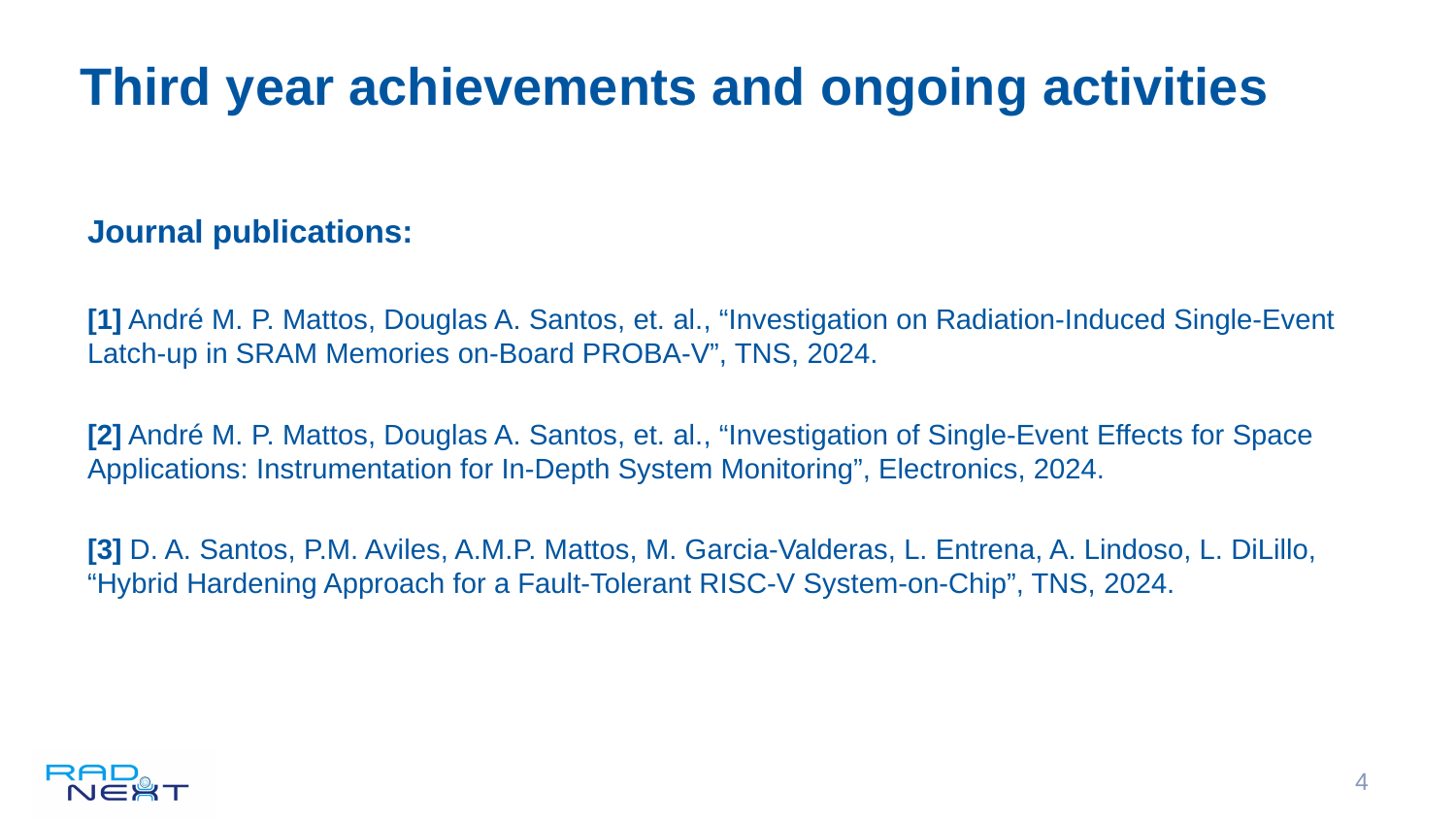

# Third year achievements and ongoing activities

Journal publications:

[1] André M. P. Mattos, Douglas A. Santos, et. al., “Investigation on Radiation-Induced Single-Event Latch-up in SRAM Memories on-Board PROBA-V”, TNS, 2024.

[2] André M. P. Mattos, Douglas A. Santos, et. al., “Investigation of Single-Event Effects for Space Applications: Instrumentation for In-Depth System Monitoring”, Electronics, 2024.

[3] D. A. Santos, P.M. Aviles, A.M.P. Mattos, M. Garcia-Valderas, L. Entrena, A. Lindoso, L. DiLillo, “Hybrid Hardening Approach for a Fault-Tolerant RISC-V System-on-Chip”, TNS, 2024.
4